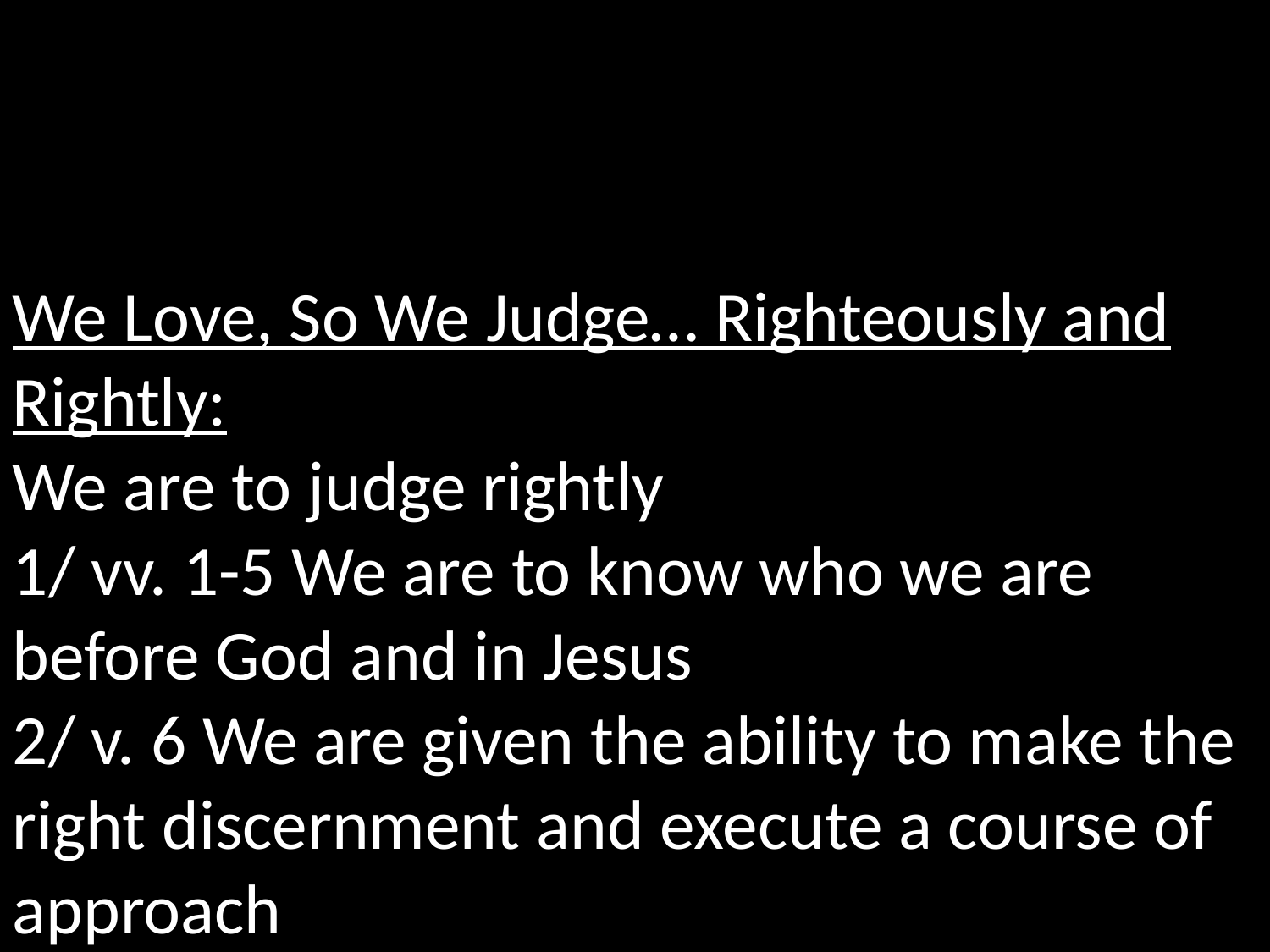

We Love, So We Judge… Righteously and Rightly:
We are to judge rightly
1/ vv. 1-5 We are to know who we are before God and in Jesus
2/ v. 6 We are given the ability to make the right discernment and execute a course of approach